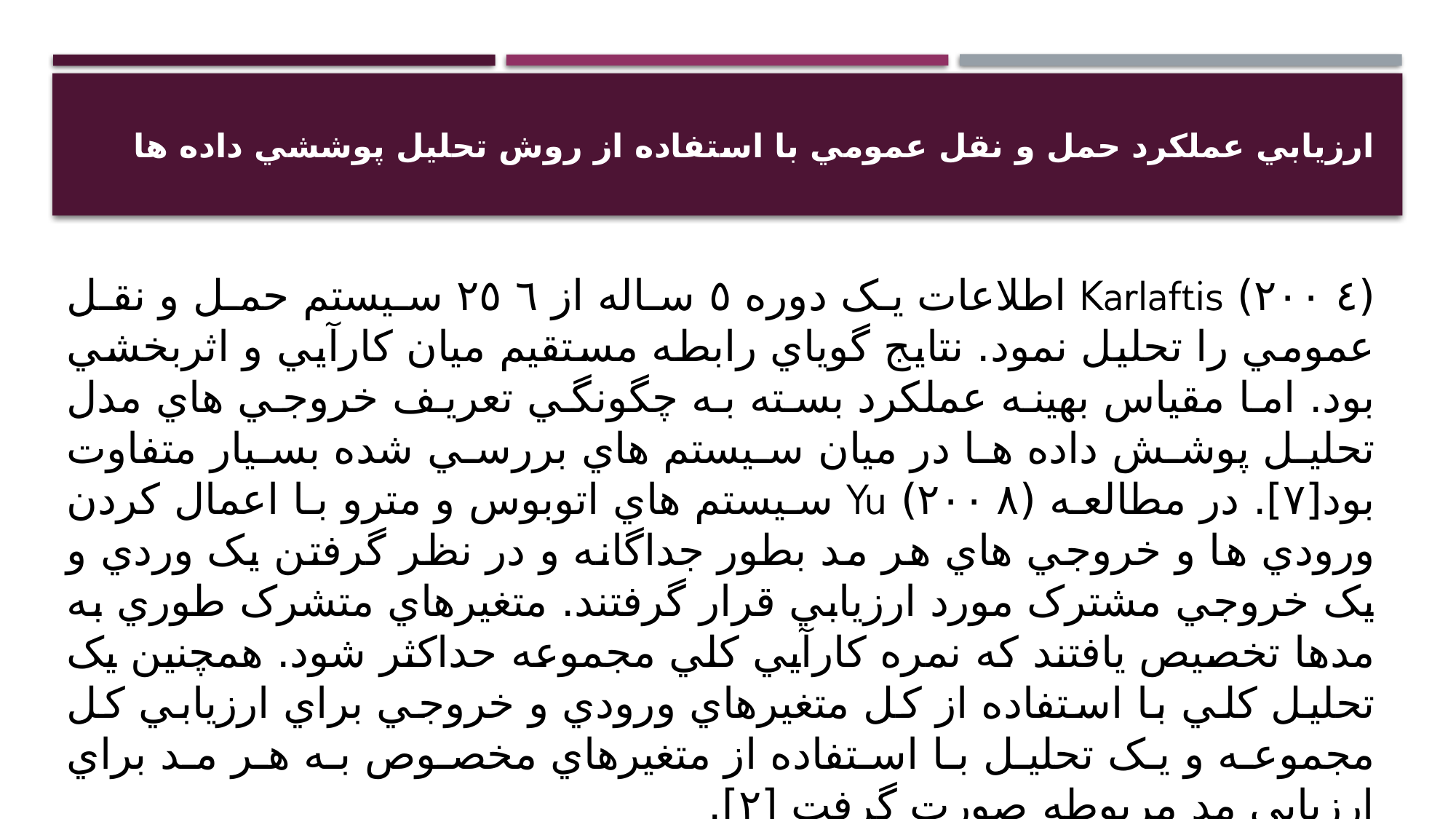

# ارزيابي عملکرد حمل و نقل عمومي با استفاده از روش تحليل پوششي داده ها
(٢٠٠٤) Karlaftis اطلاعات يک دوره ٥ ساله از ٢٥٦ سيستم حمل و نقل عمومي را تحليل نمود. نتايج گوياي رابطه مستقيم ميان کارآيي و اثربخشي بود. اما مقياس بهينه عملکرد بسته به چگونگي تعريف خروجي هاي مدل تحليل پوشش داده ها در ميان سيستم هاي بررسي شده بسيار متفاوت بود[٧]. در مطالعه (٢٠٠٨) Yu سيستم هاي اتوبوس و مترو با اعمال کردن ورودي ها و خروجي هاي هر مد بطور جداگانه و در نظر گرفتن يک وردي و يک خروجي مشترک مورد ارزيابي قرار گرفتند. متغيرهاي متشرک طوري به مدها تخصيص يافتند که نمره کارآيي کلي مجموعه حداکثر شود. همچنين يک تحليل کلي با استفاده از کل متغيرهاي ورودي و خروجي براي ارزيابي کل مجموعه و يک تحليل با استفاده از متغيرهاي مخصوص به هر مد براي ارزيابي مد مربوطه صورت گرفت [٢].